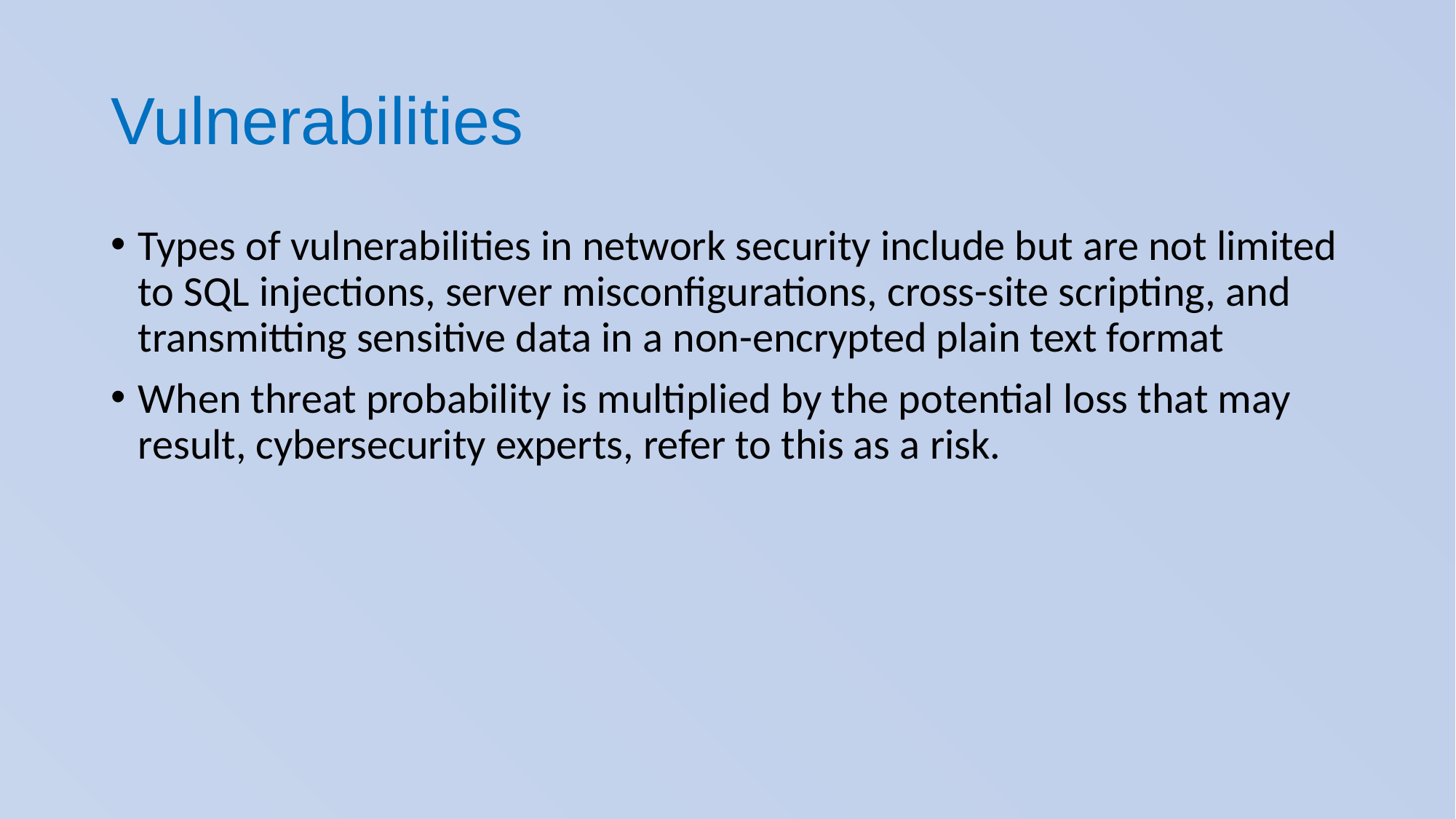

# Vulnerabilities
Types of vulnerabilities in network security include but are not limited to SQL injections, server misconfigurations, cross-site scripting, and transmitting sensitive data in a non-encrypted plain text format
When threat probability is multiplied by the potential loss that may result, cybersecurity experts, refer to this as a risk.